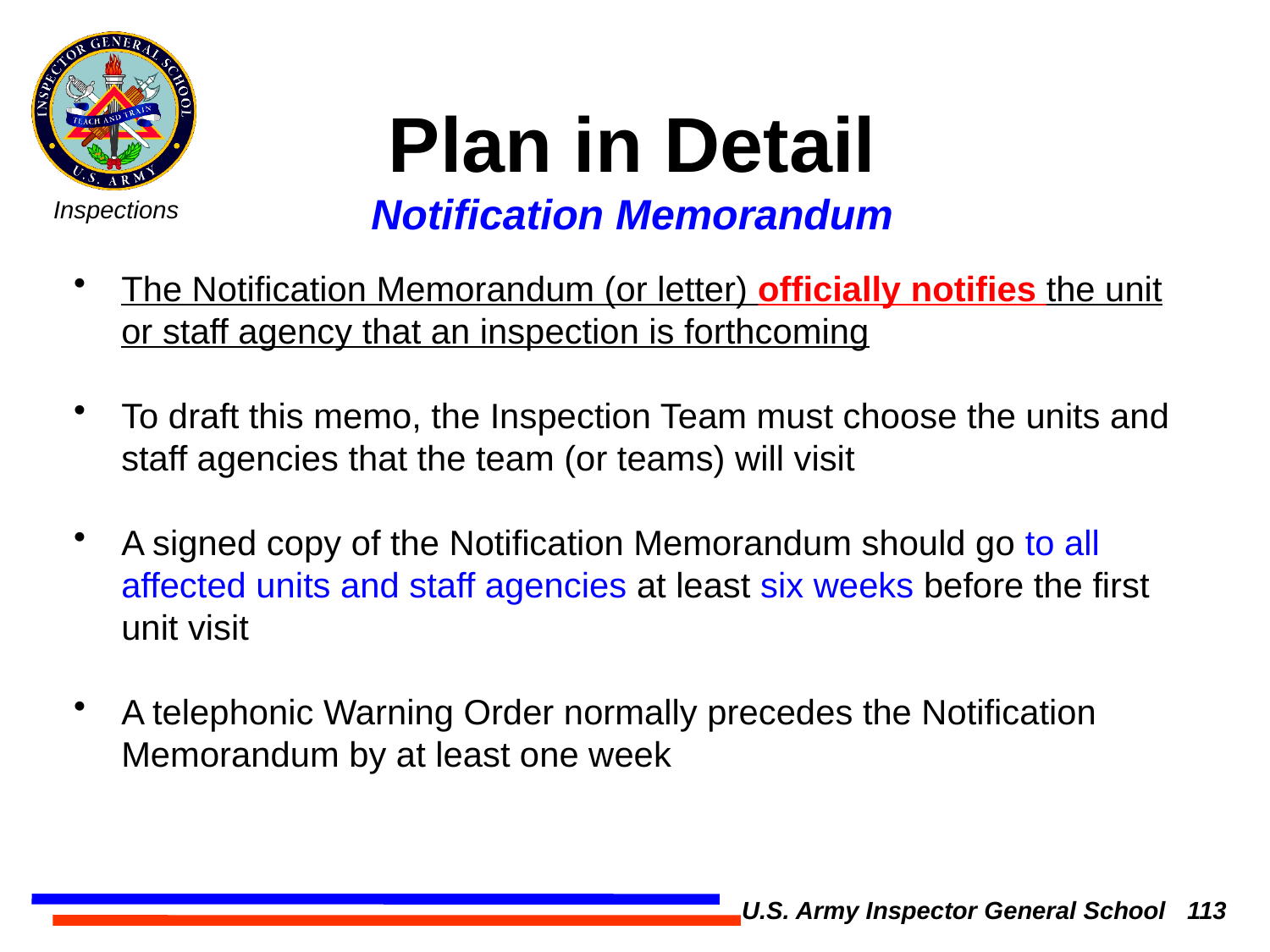

Plan in Detail
Notification Memorandum
The Notification Memorandum (or letter) officially notifies the unit or staff agency that an inspection is forthcoming

To draft this memo, the Inspection Team must choose the units and staff agencies that the team (or teams) will visit

A signed copy of the Notification Memorandum should go to all affected units and staff agencies at least six weeks before the first unit visit

A telephonic Warning Order normally precedes the Notification Memorandum by at least one week
U.S. Army Inspector General School   113